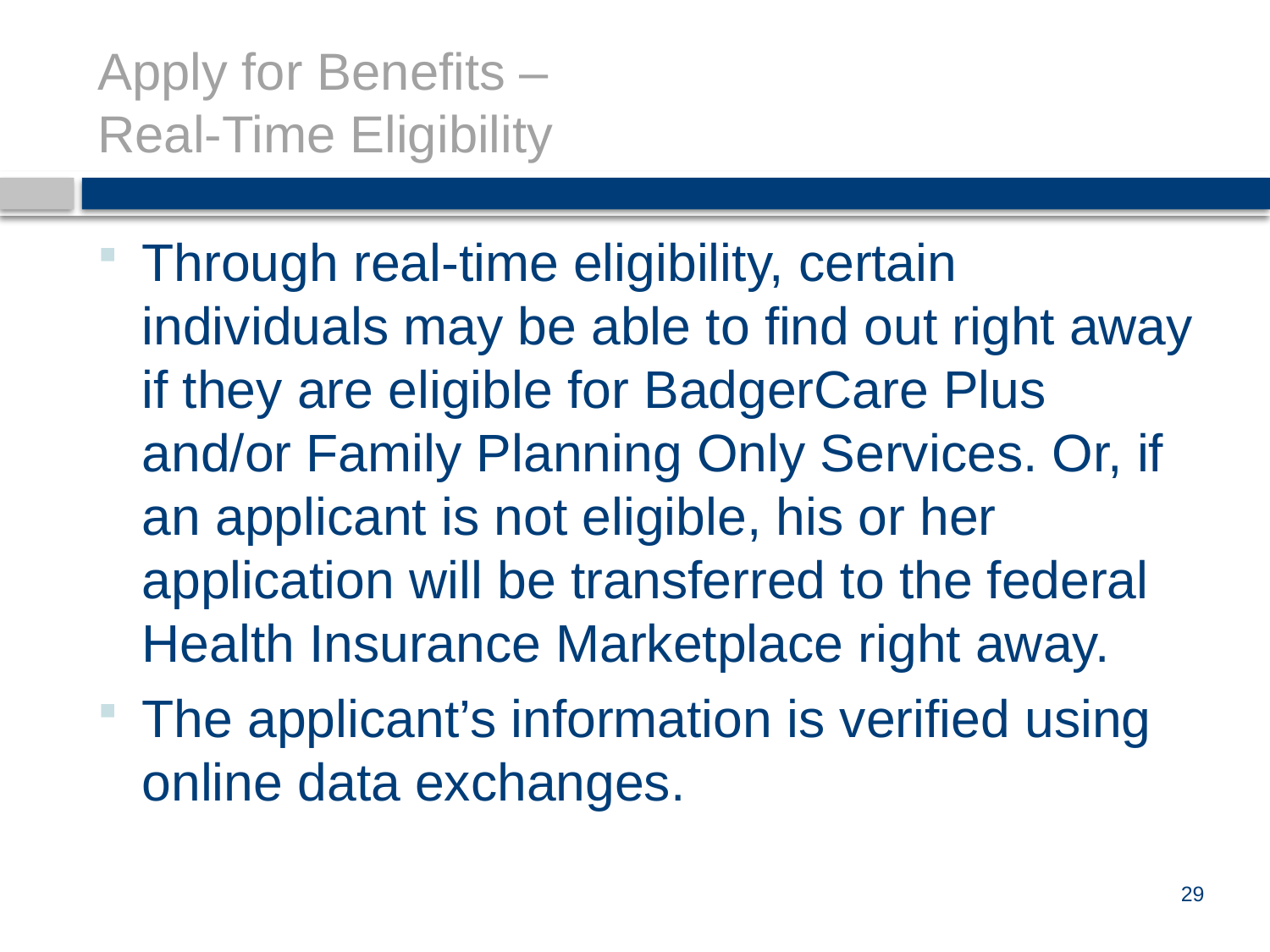

# Apply for Benefits – Real-Time Eligibility
Through real-time eligibility, certain individuals may be able to find out right away if they are eligible for BadgerCare Plus and/or Family Planning Only Services. Or, if an applicant is not eligible, his or her application will be transferred to the federal Health Insurance Marketplace right away.
The applicant’s information is verified using online data exchanges.

29